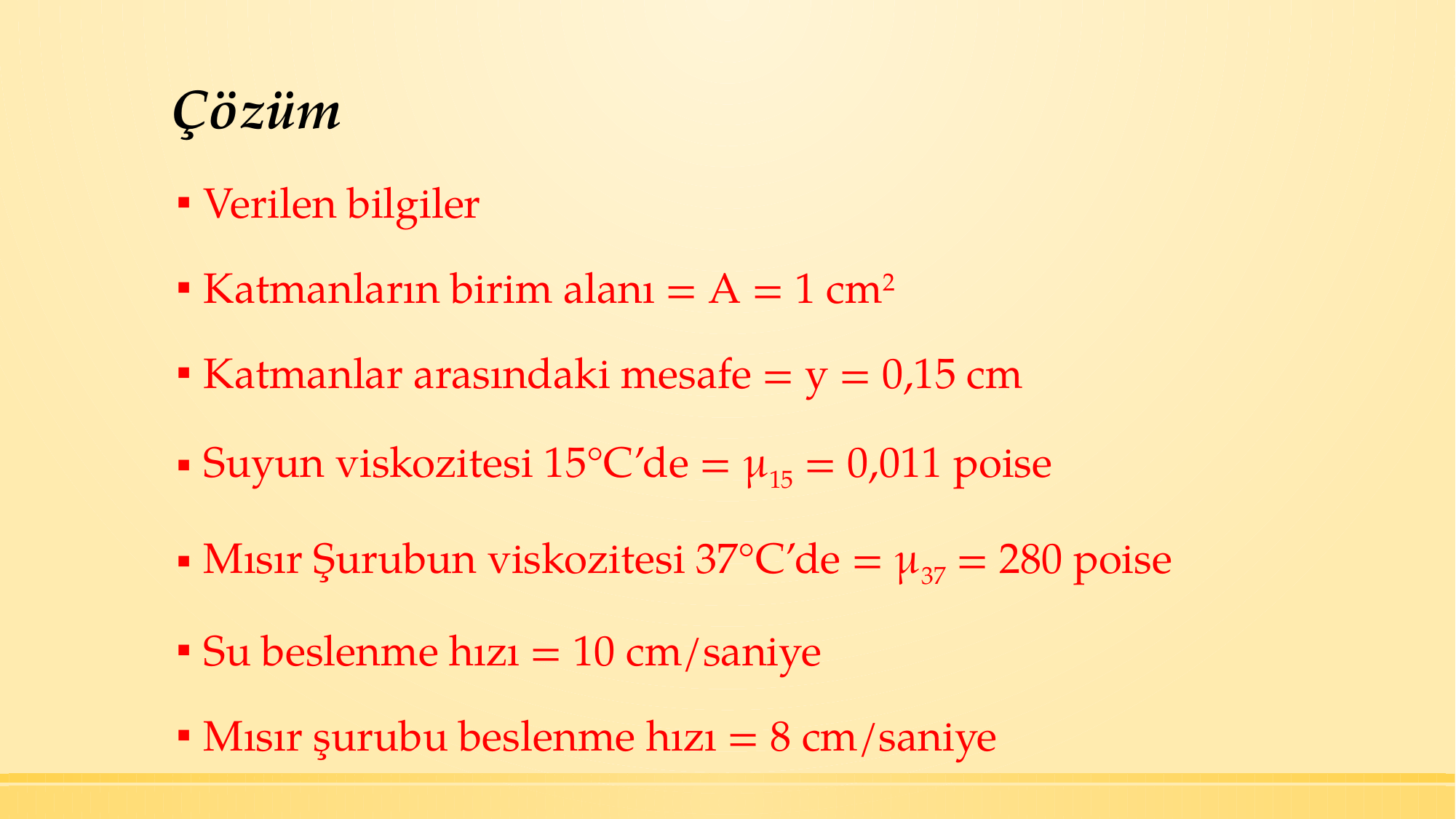

# Çözüm
Verilen bilgiler
Katmanların birim alanı = A = 1 cm2
Katmanlar arasındaki mesafe = y = 0,15 cm
Suyun viskozitesi 15°C’de = μ15 = 0,011 poise
Mısır Şurubun viskozitesi 37°C’de = μ37 = 280 poise
Su beslenme hızı = 10 cm/saniye
Mısır şurubu beslenme hızı = 8 cm/saniye